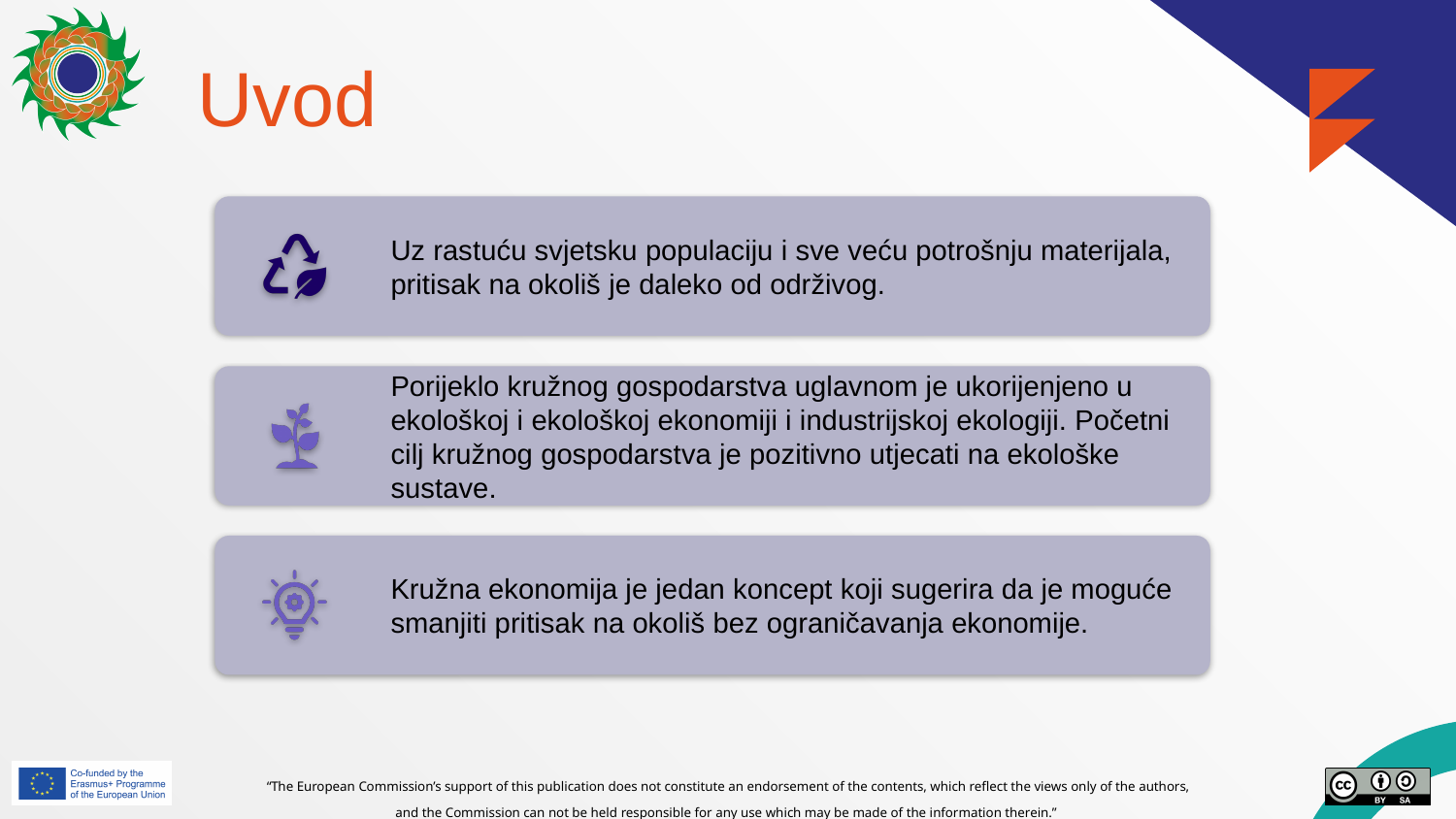

# Uvod
Uz rastuću svjetsku populaciju i sve veću potrošnju materijala, pritisak na okoliš je daleko od održivog.
Porijeklo kružnog gospodarstva uglavnom je ukorijenjeno u ekološkoj i ekološkoj ekonomiji i industrijskoj ekologiji. Početni cilj kružnog gospodarstva je pozitivno utjecati na ekološke sustave.
Kružna ekonomija je jedan koncept koji sugerira da je moguće smanjiti pritisak na okoliš bez ograničavanja ekonomije.